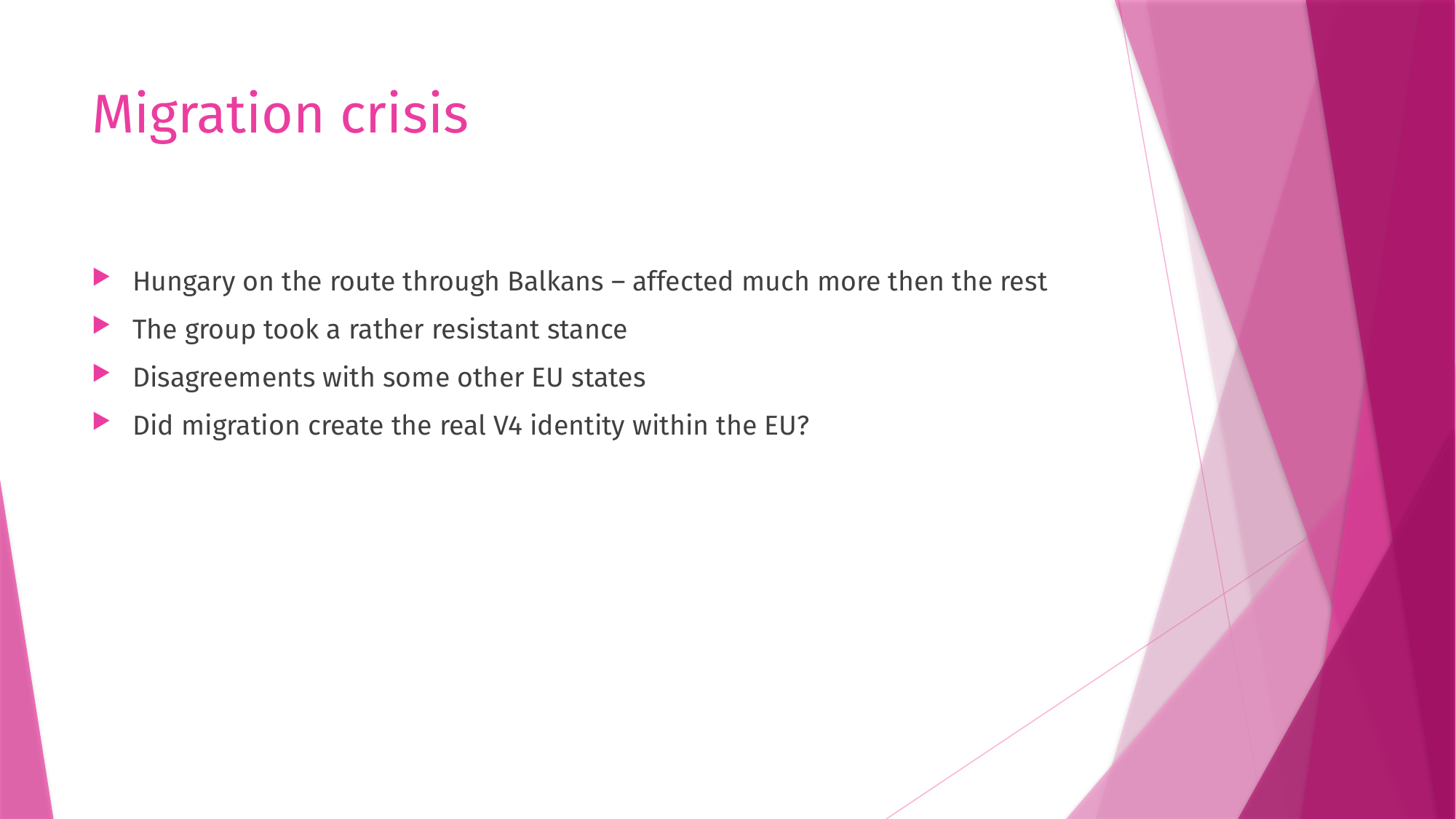

# Migration crisis
Hungary on the route through Balkans – affected much more then the rest
The group took a rather resistant stance
Disagreements with some other EU states
Did migration create the real V4 identity within the EU?